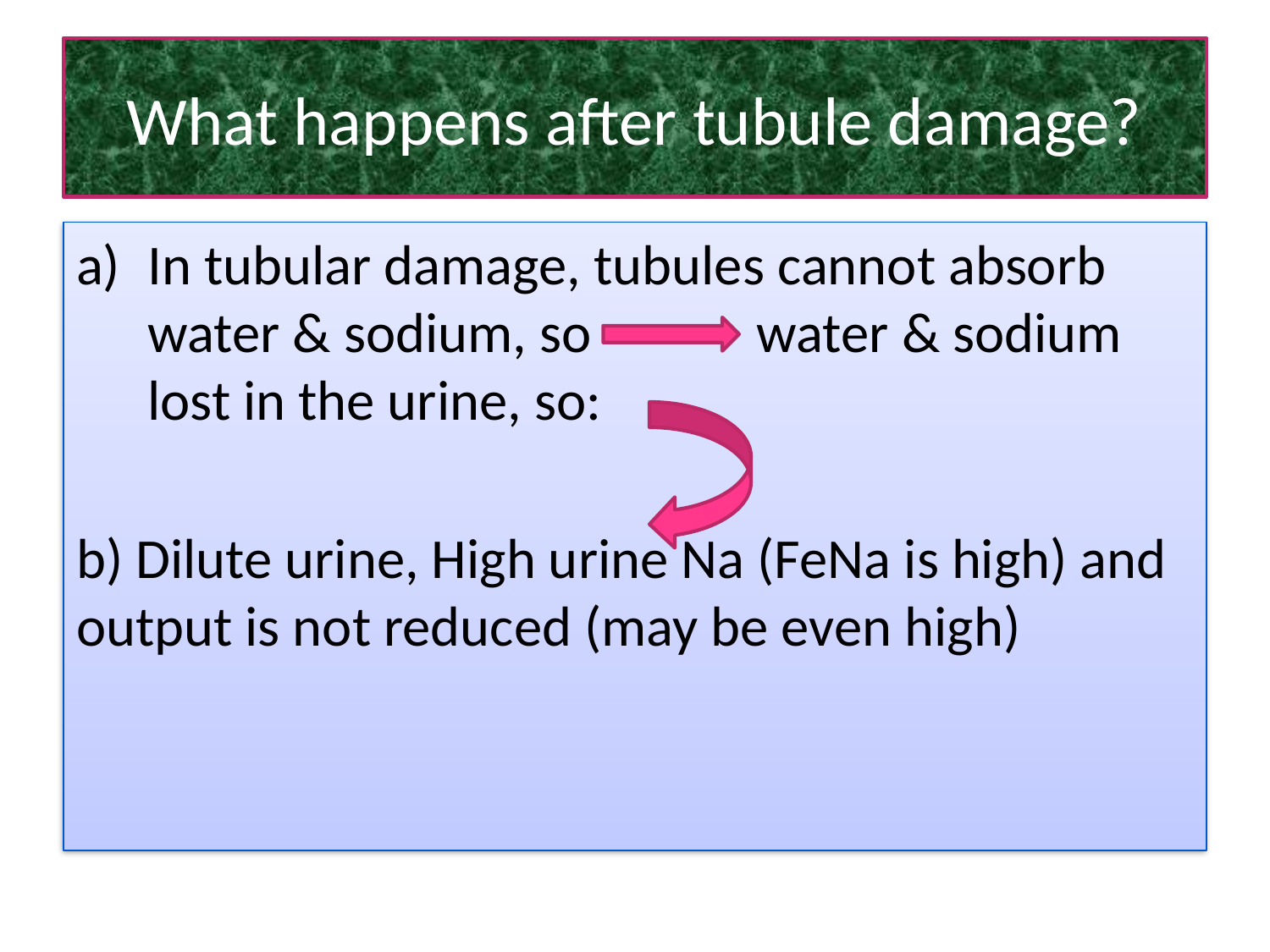

# What happens after tubule damage?
In tubular damage, tubules cannot absorb water & sodium, so             water & sodium lost in the urine, so:

b) Dilute urine, High urine Na (FeNa is high) and output is not reduced (may be even high)